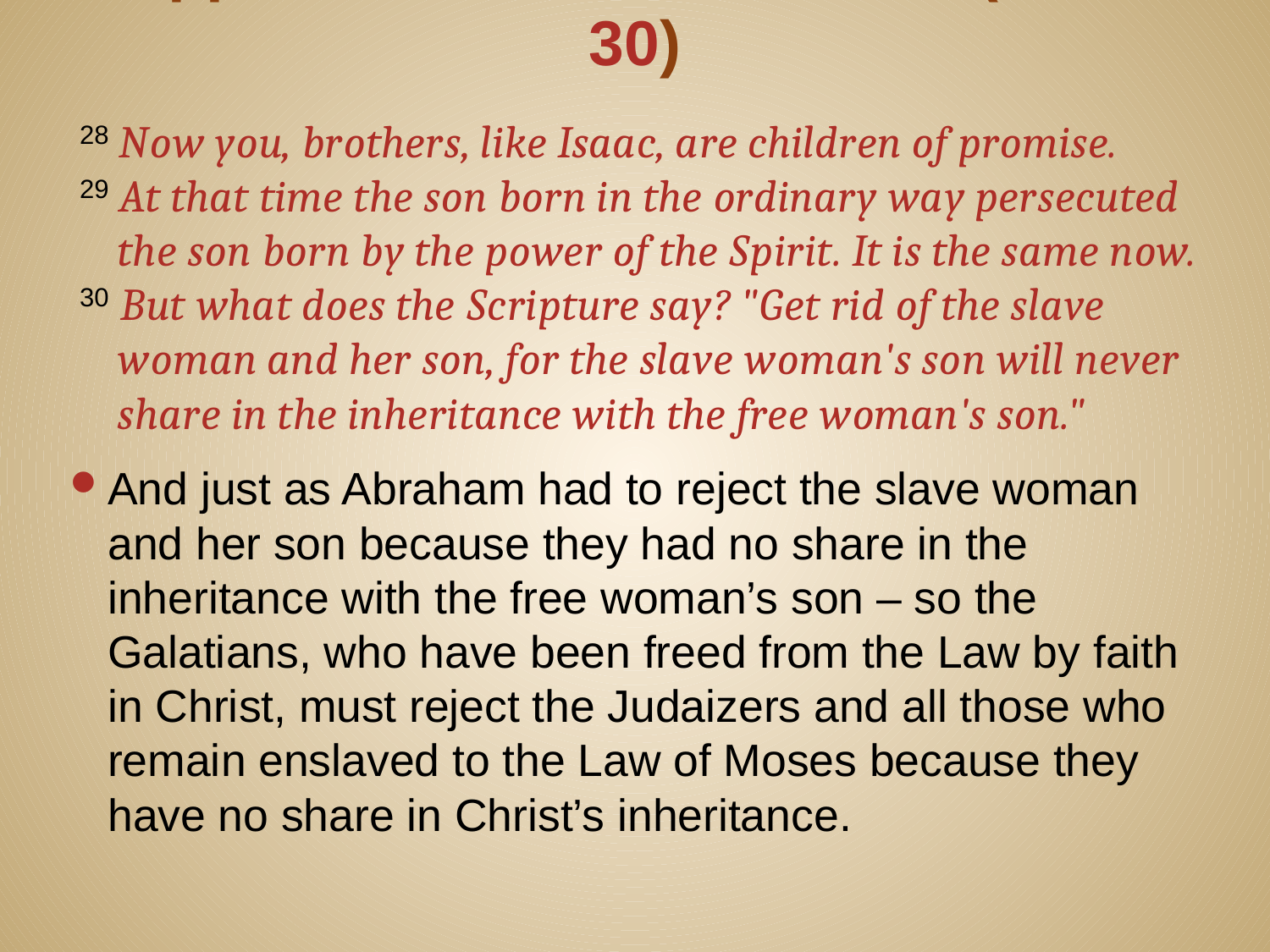

# Application to the Galatians (4:28-30)
 28 Now you, brothers, like Isaac, are children of promise.
 29 At that time the son born in the ordinary way persecuted the son born by the power of the Spirit. It is the same now.
 30 But what does the Scripture say? "Get rid of the slave woman and her son, for the slave woman's son will never share in the inheritance with the free woman's son."

And just as Abraham had to reject the slave woman and her son because they had no share in the inheritance with the free woman’s son – so the Galatians, who have been freed from the Law by faith in Christ, must reject the Judaizers and all those who remain enslaved to the Law of Moses because they have no share in Christ’s inheritance.